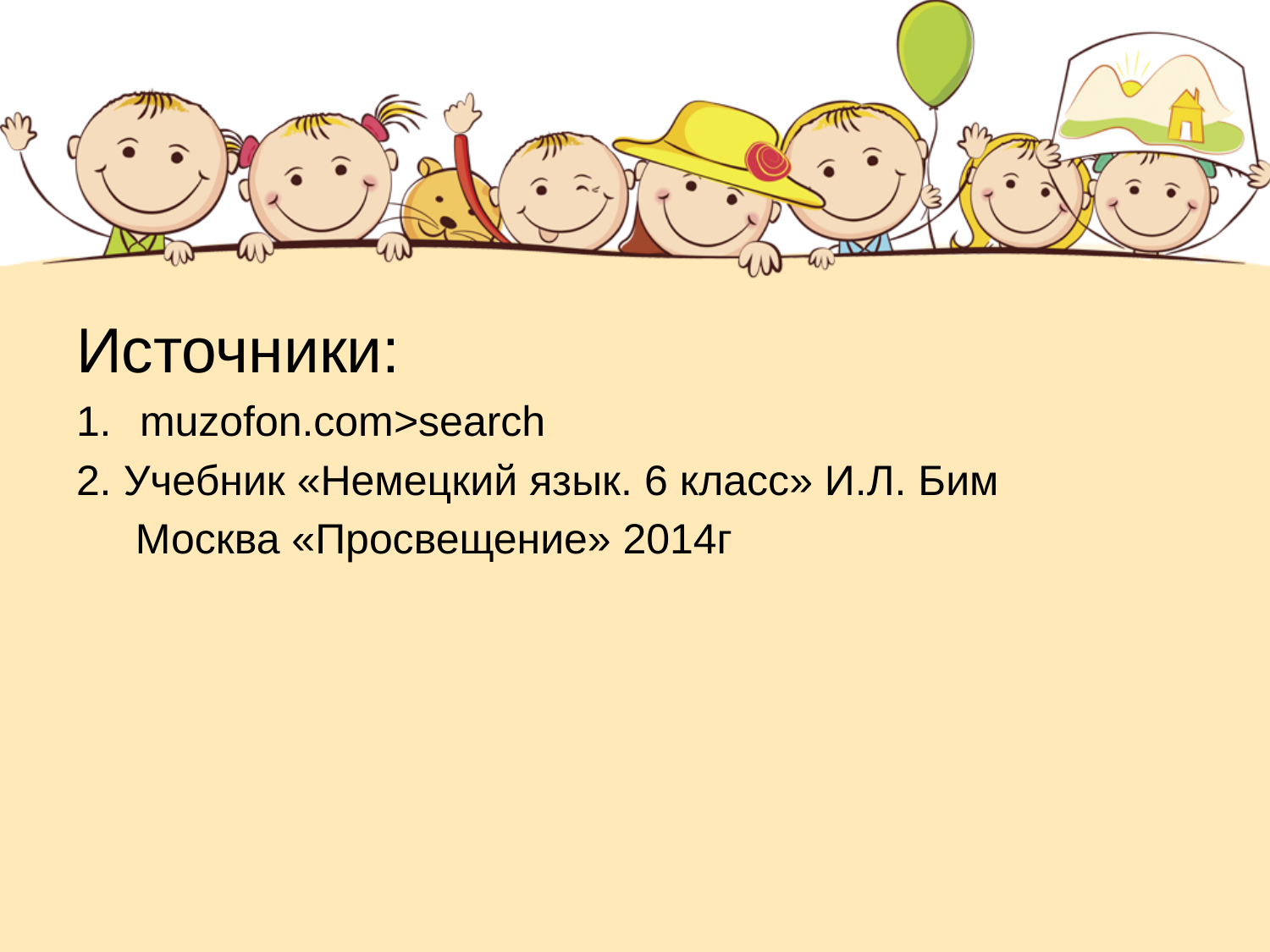

#

Источники:
muzofon.com>search
2. Учебник «Немецкий язык. 6 класс» И.Л. Бим
     Москва «Просвещение» 2014г